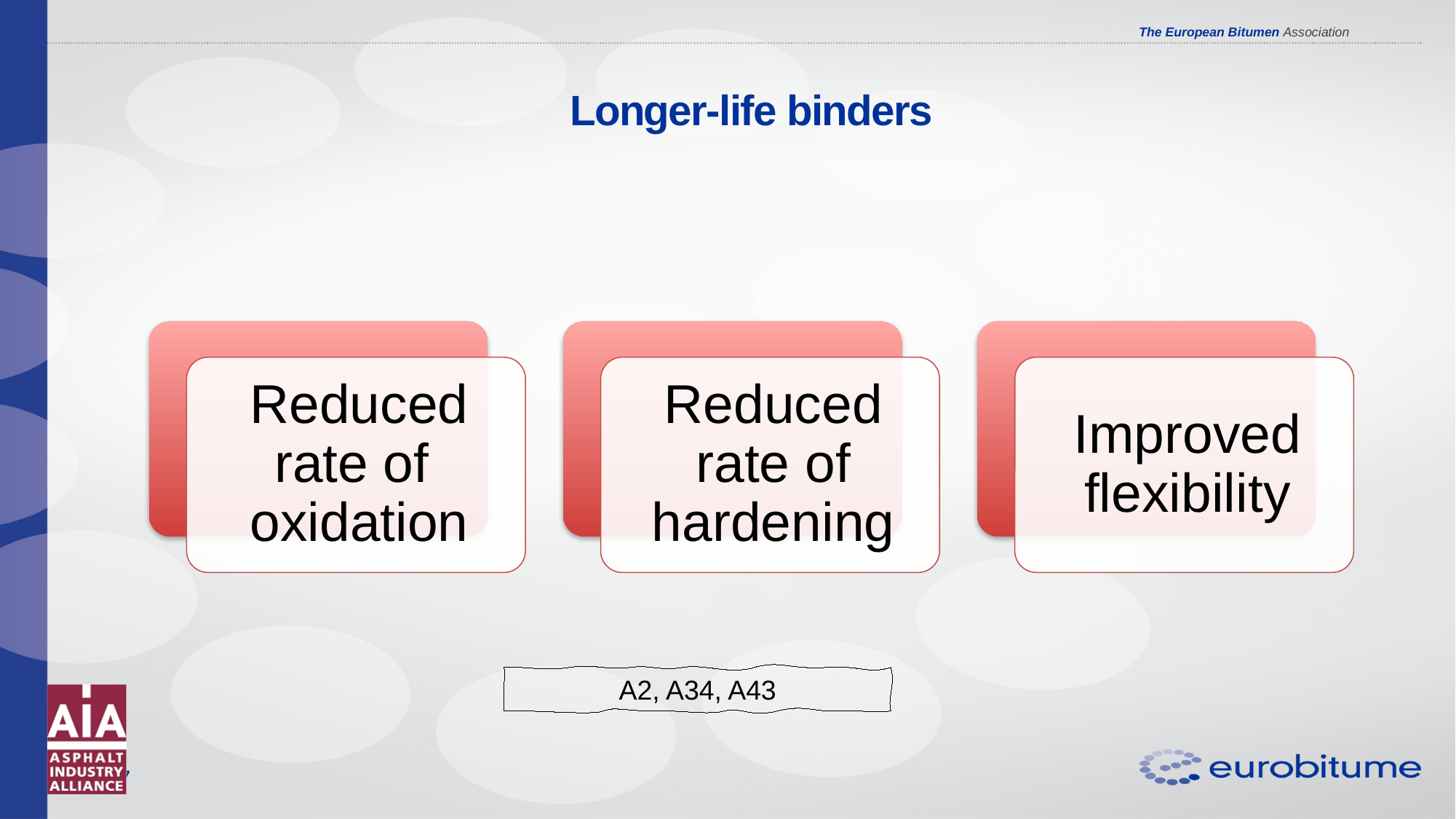

# Longer-life binders
Reduced rate of  oxidation
Reduced rate of hardening
Improved flexibility
A2, A34, A43